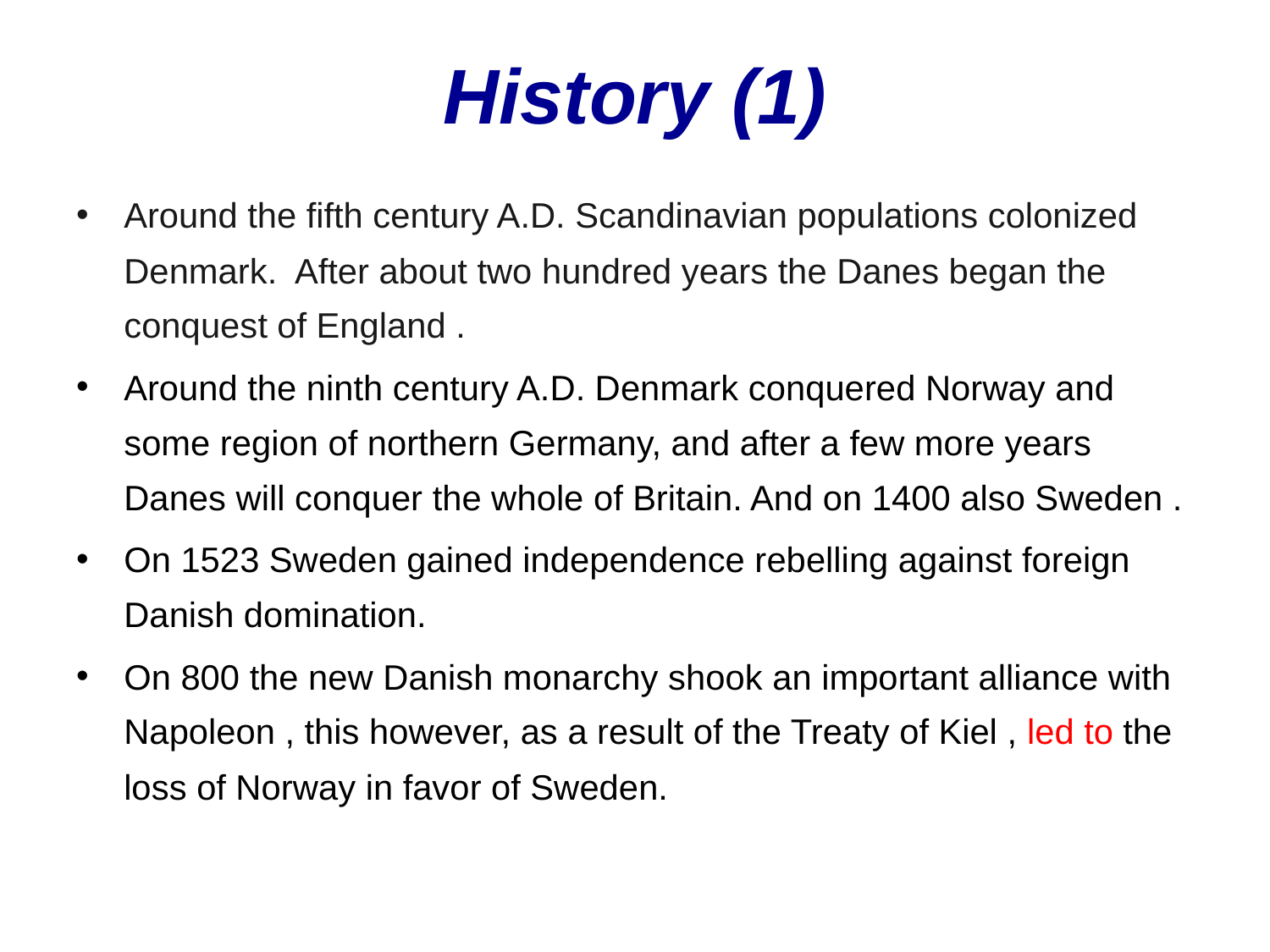

# History (1)
Around the fifth century A.D. Scandinavian populations colonized Denmark.  After about two hundred years the Danes began the conquest of England .
Around the ninth century A.D. Denmark conquered Norway and some region of northern Germany, and after a few more years  Danes will conquer the whole of Britain. And on 1400 also Sweden .
On 1523 Sweden gained independence rebelling against foreign Danish domination.
On 800 the new Danish monarchy shook an important alliance with Napoleon , this however, as a result of the Treaty of Kiel , led to the loss of Norway in favor of Sweden.